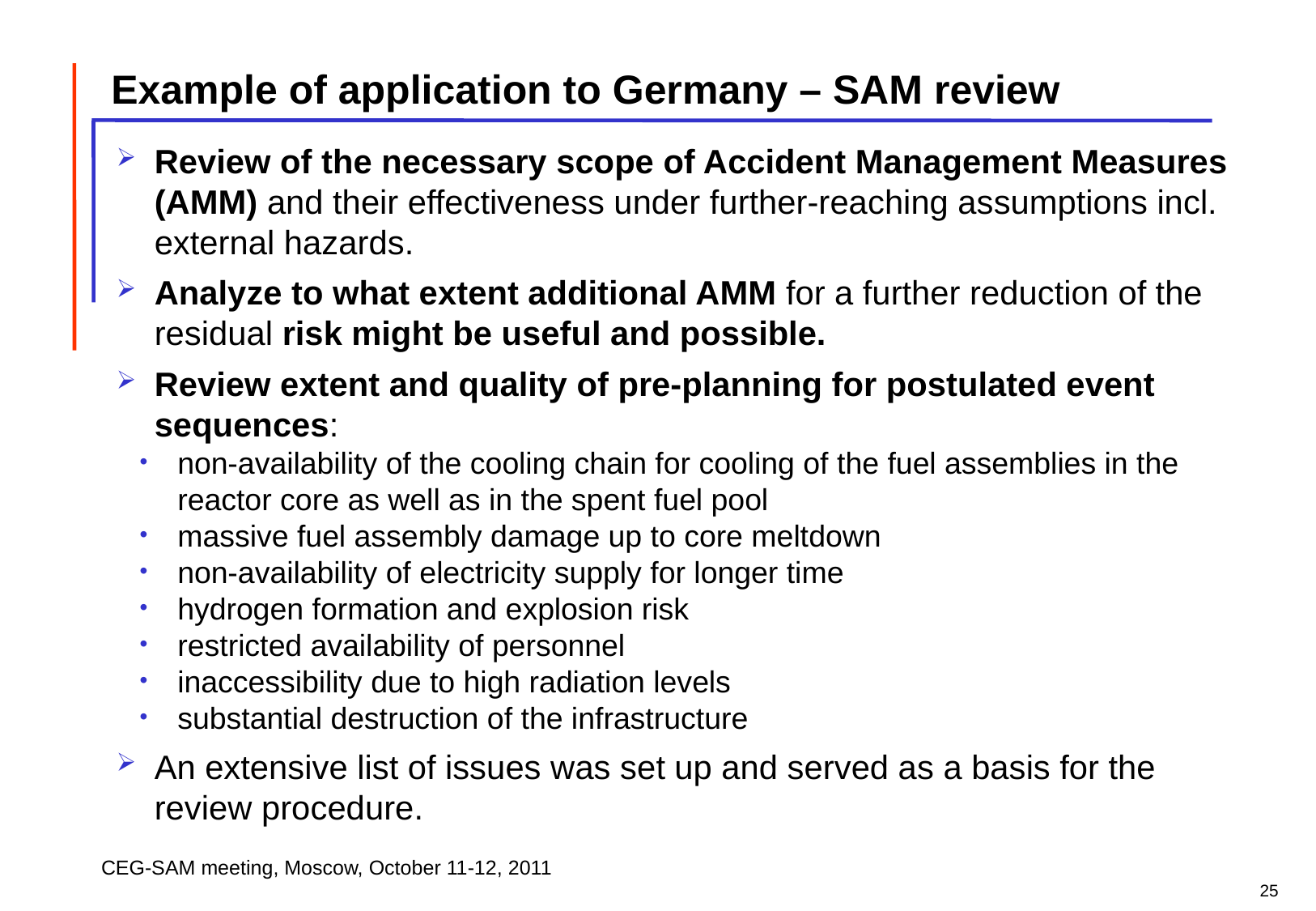

Example of application to Germany – SAM review
Review of the necessary scope of Accident Management Measures (AMM) and their effectiveness under further-reaching assumptions incl. external hazards.
Analyze to what extent additional AMM for a further reduction of the residual risk might be useful and possible.
Review extent and quality of pre-planning for postulated event sequences:
non-availability of the cooling chain for cooling of the fuel assemblies in the reactor core as well as in the spent fuel pool
massive fuel assembly damage up to core meltdown
non-availability of electricity supply for longer time
hydrogen formation and explosion risk
restricted availability of personnel
inaccessibility due to high radiation levels
substantial destruction of the infrastructure
An extensive list of issues was set up and served as a basis for the review procedure.

25